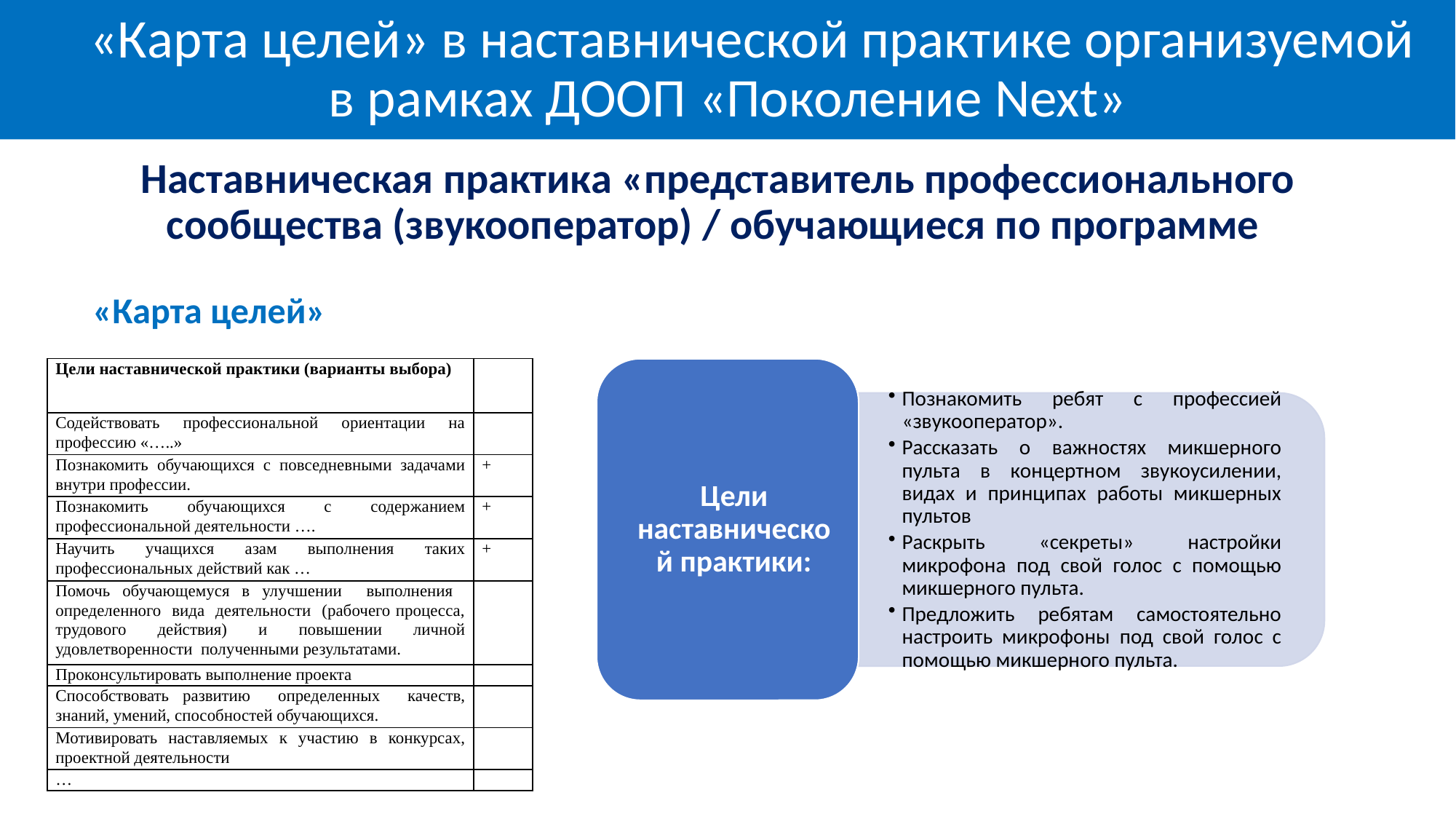

# «Карта целей» в наставнической практике организуемой в рамках ДООП «Поколение Next»
Наставническая практика «представитель профессионального сообщества (звукооператор) / обучающиеся по программе
«Карта целей»
| Цели наставнической практики (варианты выбора) |  |
| --- | --- |
| Содействовать профессиональной ориентации на профессию «…..» |  |
| Познакомить обучающихся с повседневными задачами внутри профессии. | + |
| Познакомить обучающихся с содержанием профессиональной деятельности …. | + |
| Научить учащихся азам выполнения таких профессиональных действий как … | + |
| Помочь обучающемуся в улучшении выполнения определенного вида деятельности (рабочего процесса, трудового действия) и повышении личной удовлетворенности полученными результатами. |  |
| Проконсультировать выполнение проекта |  |
| Способствовать развитию определенных качеств, знаний, умений, способностей обучающихся. |  |
| Мотивировать наставляемых к участию в конкурсах, проектной деятельности |  |
| … |  |
Познакомить ребят с профессией «звукооператор».
Рассказать о важностях микшерного пульта в концертном звукоусилении, видах и принципах работы микшерных пультов
Раскрыть «секреты» настройки микрофона под свой голос с помощью микшерного пульта.
Предложить ребятам самостоятельно настроить микрофоны под свой голос с помощью микшерного пульта.
Цели наставнической практики: